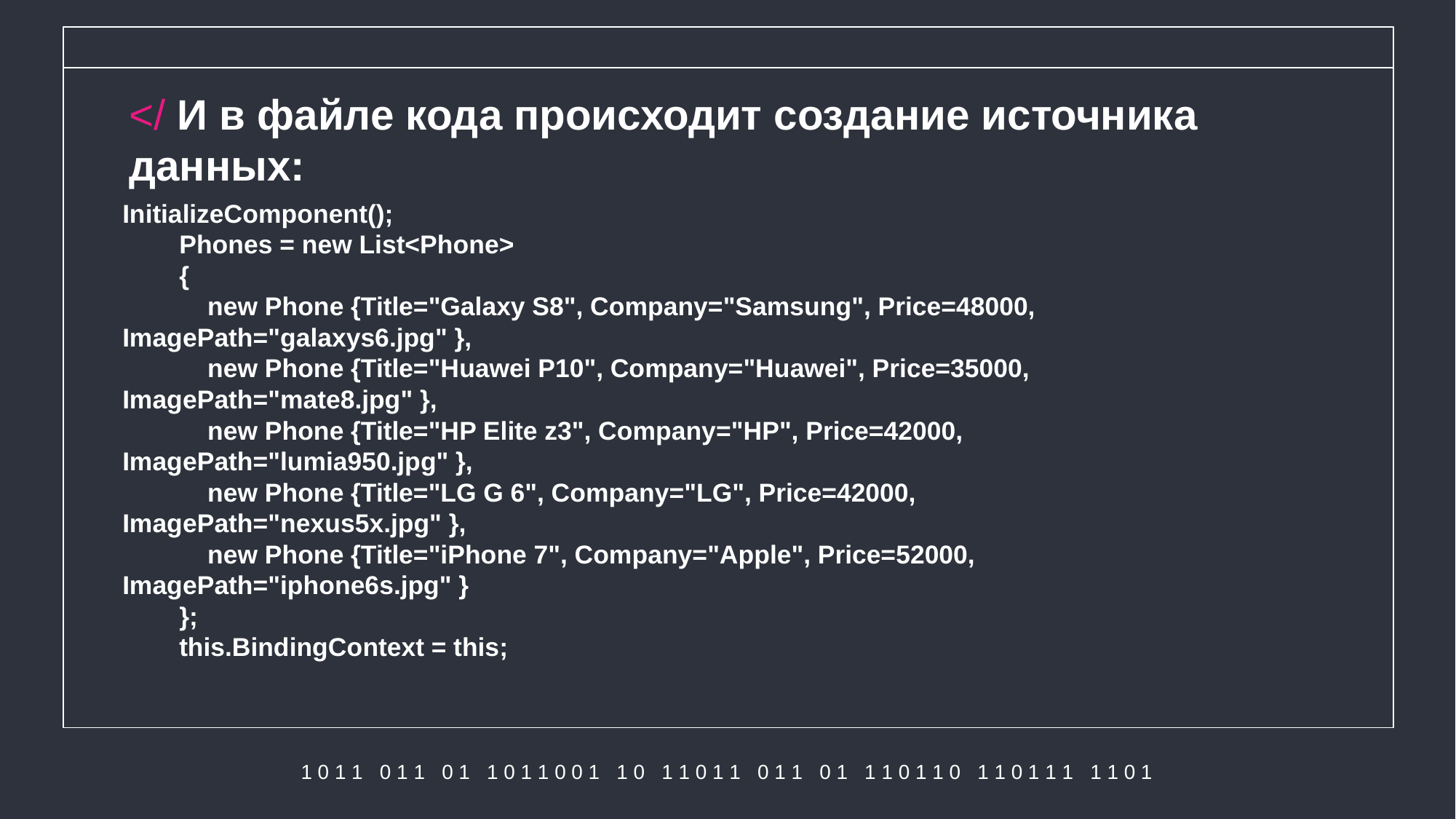

# </ И в файле кода происходит создание источника данных:
InitializeComponent();
        Phones = new List<Phone>
        {
            new Phone {Title="Galaxy S8", Company="Samsung", Price=48000, ImagePath="galaxys6.jpg" },
            new Phone {Title="Huawei P10", Company="Huawei", Price=35000, ImagePath="mate8.jpg" },
            new Phone {Title="HP Elite z3", Company="HP", Price=42000, ImagePath="lumia950.jpg" },
            new Phone {Title="LG G 6", Company="LG", Price=42000, ImagePath="nexus5x.jpg" },
            new Phone {Title="iPhone 7", Company="Apple", Price=52000, ImagePath="iphone6s.jpg" }
        };
        this.BindingContext = this;